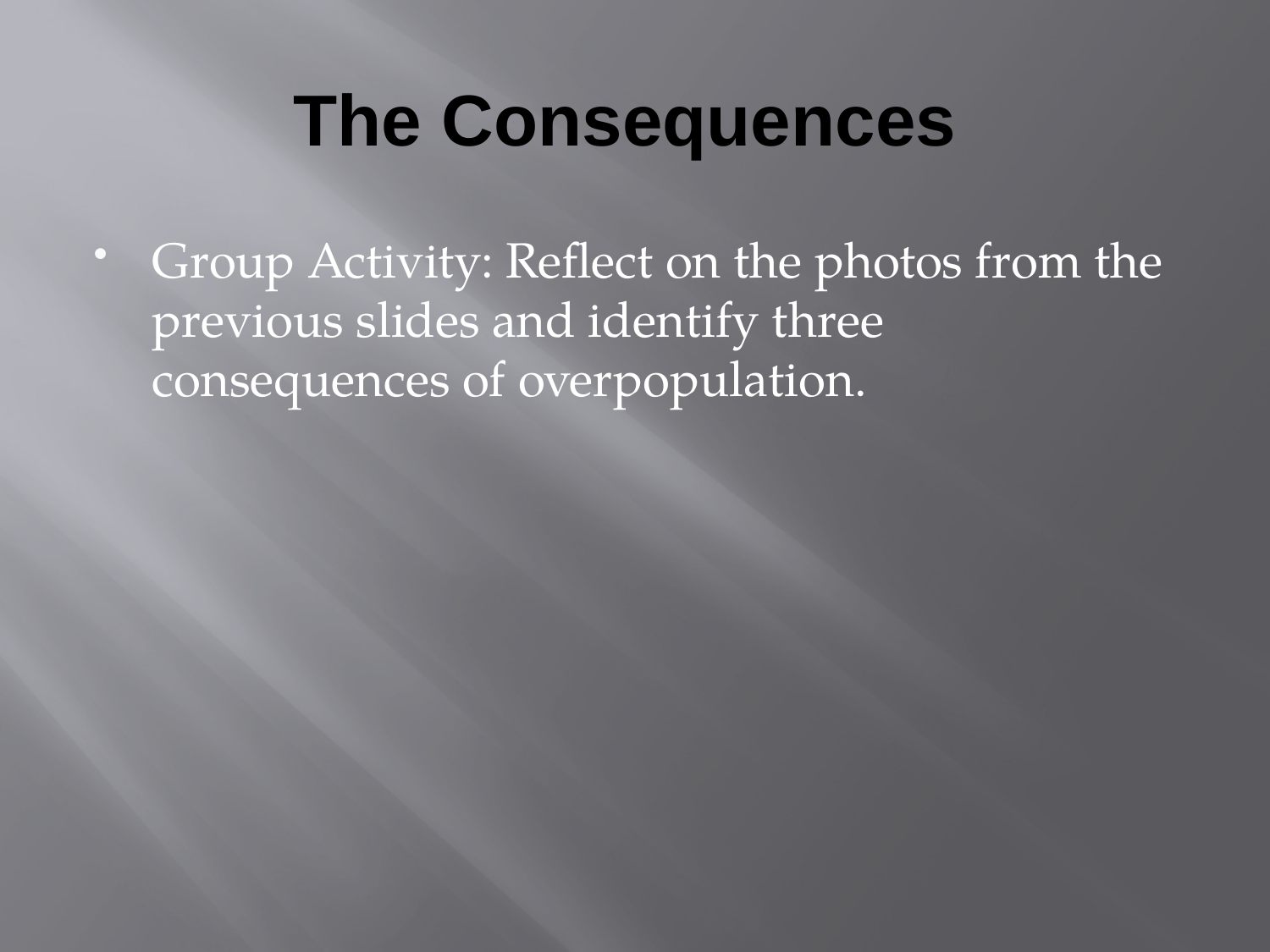

# The Consequences
Group Activity: Reflect on the photos from the previous slides and identify three consequences of overpopulation.